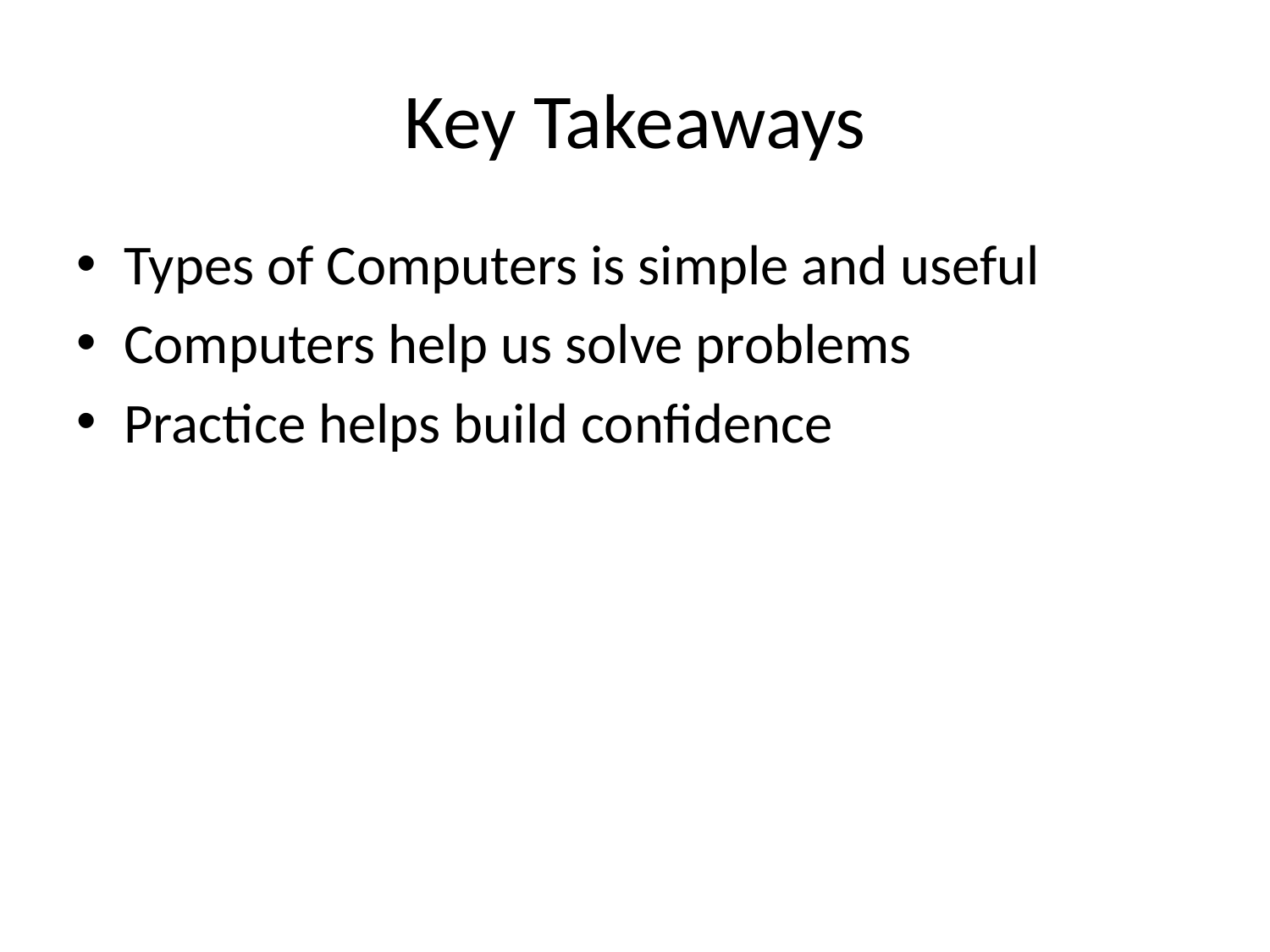

# Key Takeaways
Types of Computers is simple and useful
Computers help us solve problems
Practice helps build confidence